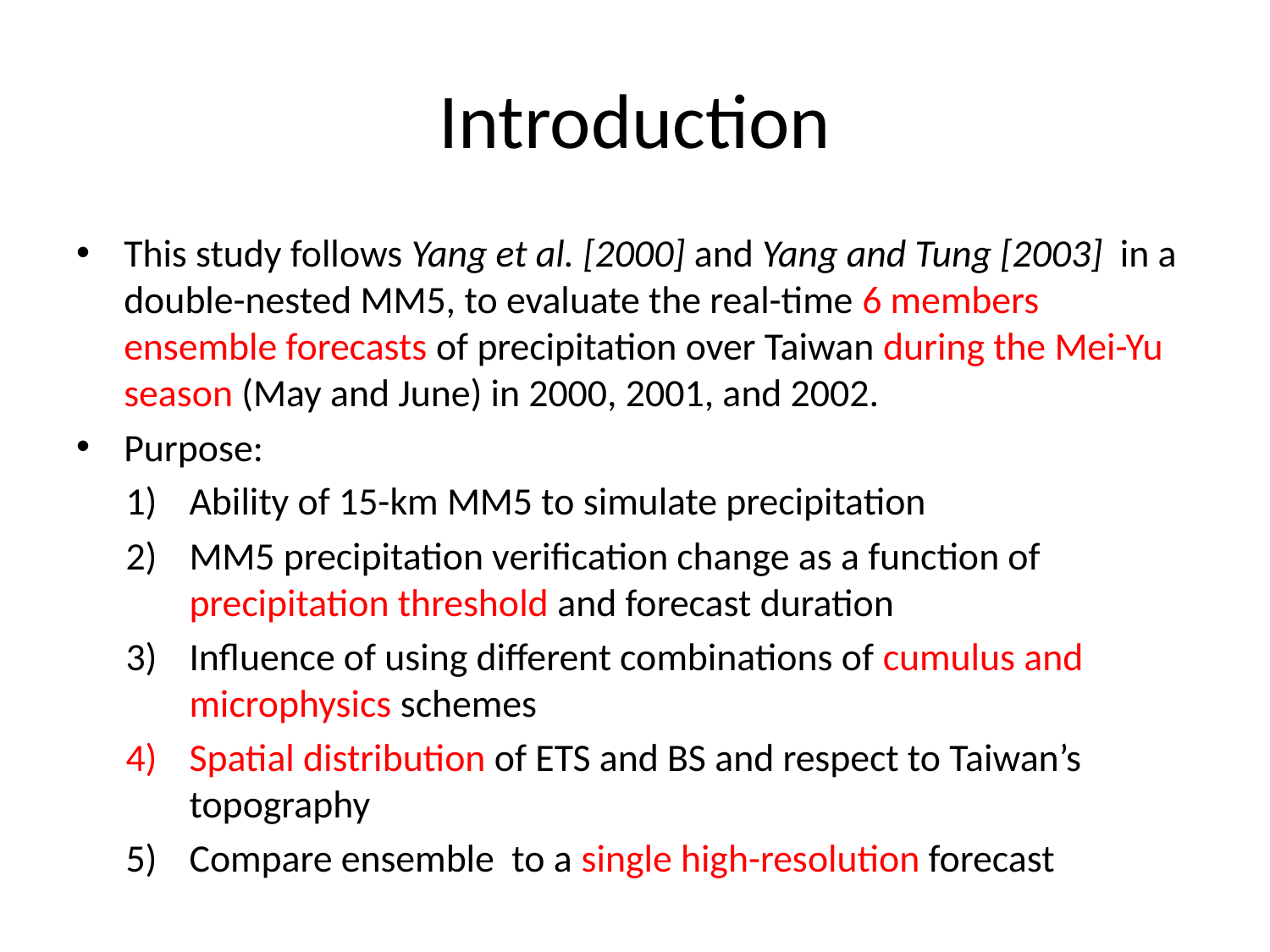

# Introduction
This study follows Yang et al. [2000] and Yang and Tung [2003]  in a double-nested MM5, to evaluate the real-time 6 members ensemble forecasts of precipitation over Taiwan during the Mei-Yu season (May and June) in 2000, 2001, and 2002.
Purpose:
Ability of 15-km MM5 to simulate precipitation
MM5 precipitation verification change as a function of precipitation threshold and forecast duration
Influence of using different combinations of cumulus and microphysics schemes
Spatial distribution of ETS and BS and respect to Taiwan’s topography
Compare ensemble  to a single high-resolution forecast